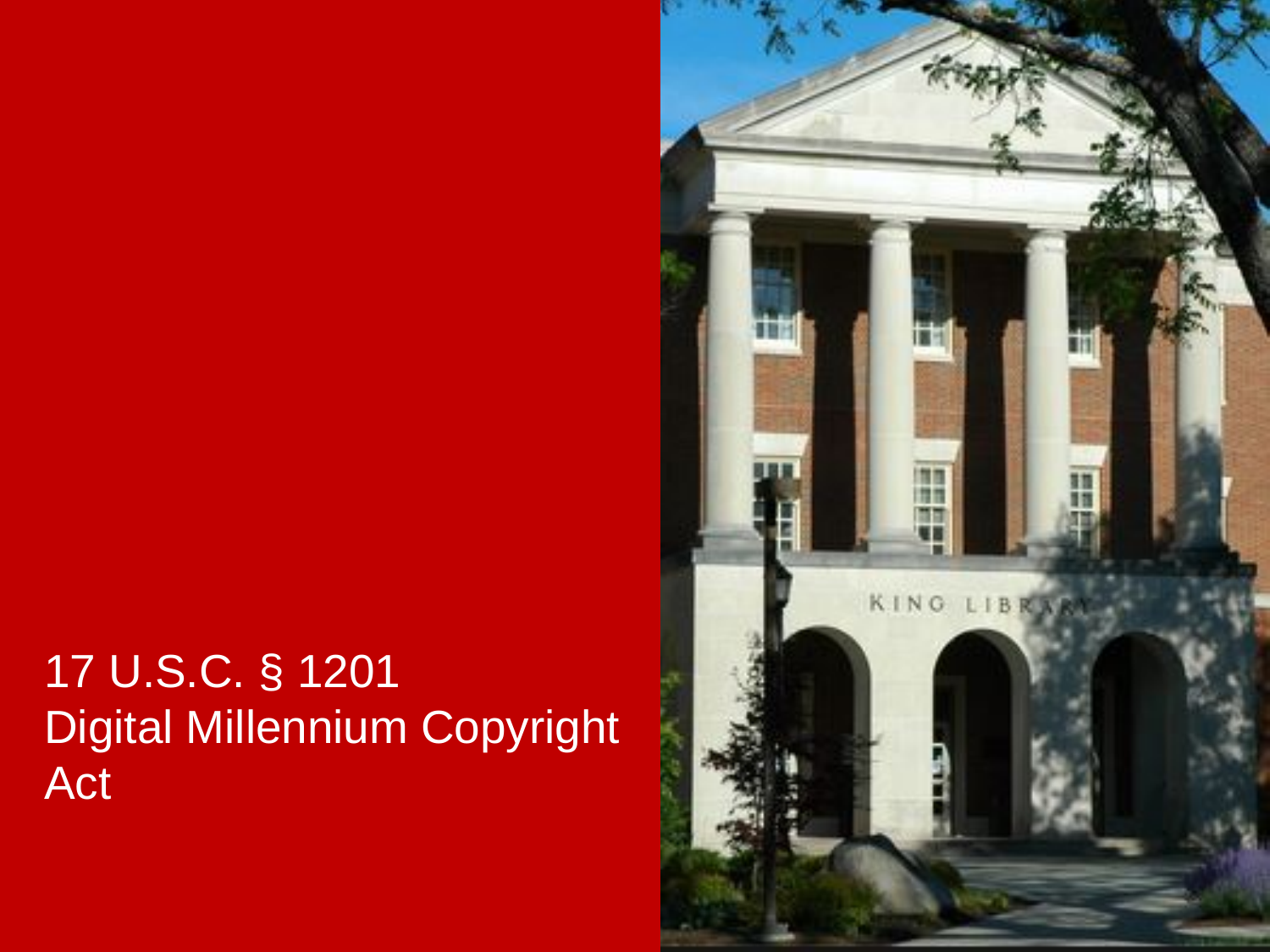

# 17 U.S.C. § 1201 Digital Millennium Copyright Act